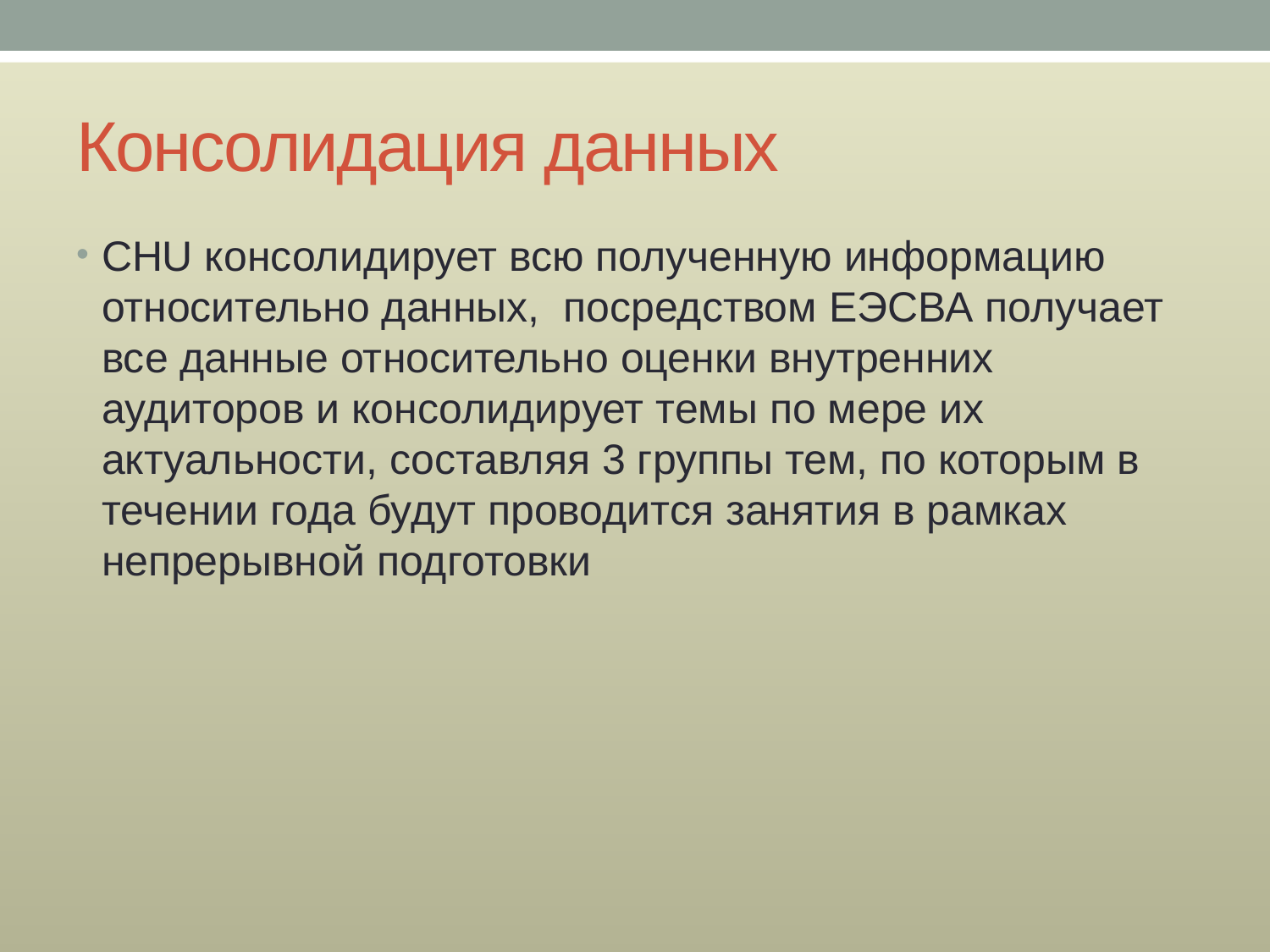

# Консолидация данных
CHU консолидирует всю полученную информацию относительно данных,  посредством ЕЭСВА получает все данные относительно оценки внутренних аудиторов и консолидирует темы по мере их актуальности, составляя 3 группы тем, по которым в течении года будут проводится занятия в рамках непрерывной подготовки